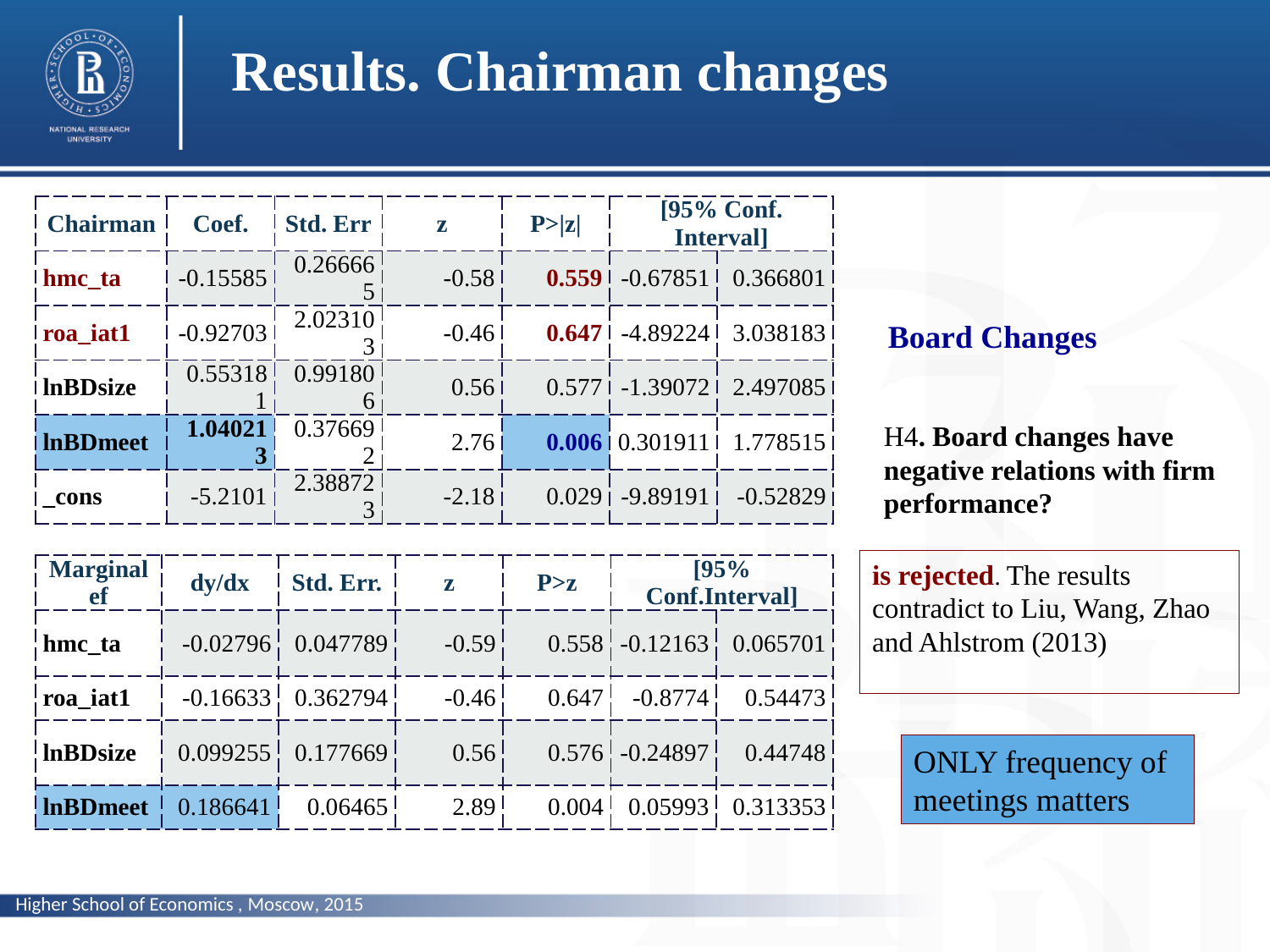

Results. Chairman changes
| Chairman | Coef. | Std. Err | z | P>|z| | [95% Conf. Interval] |  |
| --- | --- | --- | --- | --- | --- | --- |
| hmc\_ta | -0.15585 | 0.266665 | -0.58 | 0.559 | -0.67851 | 0.366801 |
| roa\_iat1 | -0.92703 | 2.023103 | -0.46 | 0.647 | -4.89224 | 3.038183 |
| lnBDsize | 0.553181 | 0.991806 | 0.56 | 0.577 | -1.39072 | 2.497085 |
| lnBDmeet | 1.040213 | 0.376692 | 2.76 | 0.006 | 0.301911 | 1.778515 |
| \_cons | -5.2101 | 2.388723 | -2.18 | 0.029 | -9.89191 | -0.52829 |
Board Changes
H4. Board changes have negative relations with firm performance?
is rejected. The results contradict to Liu, Wang, Zhao and Ahlstrom (2013)

| Marginal ef | dy/dx | Std. Err. | z | P>z | [95% Conf.Interval] |  |
| --- | --- | --- | --- | --- | --- | --- |
| hmc\_ta | -0.02796 | 0.047789 | -0.59 | 0.558 | -0.12163 | 0.065701 |
| roa\_iat1 | -0.16633 | 0.362794 | -0.46 | 0.647 | -0.8774 | 0.54473 |
| lnBDsize | 0.099255 | 0.177669 | 0.56 | 0.576 | -0.24897 | 0.44748 |
| lnBDmeet | 0.186641 | 0.06465 | 2.89 | 0.004 | 0.05993 | 0.313353 |
ONLY frequency of meetings matters
Higher School of Economics , Moscow, 2015
Higher School of Economics , Moscow, 2015